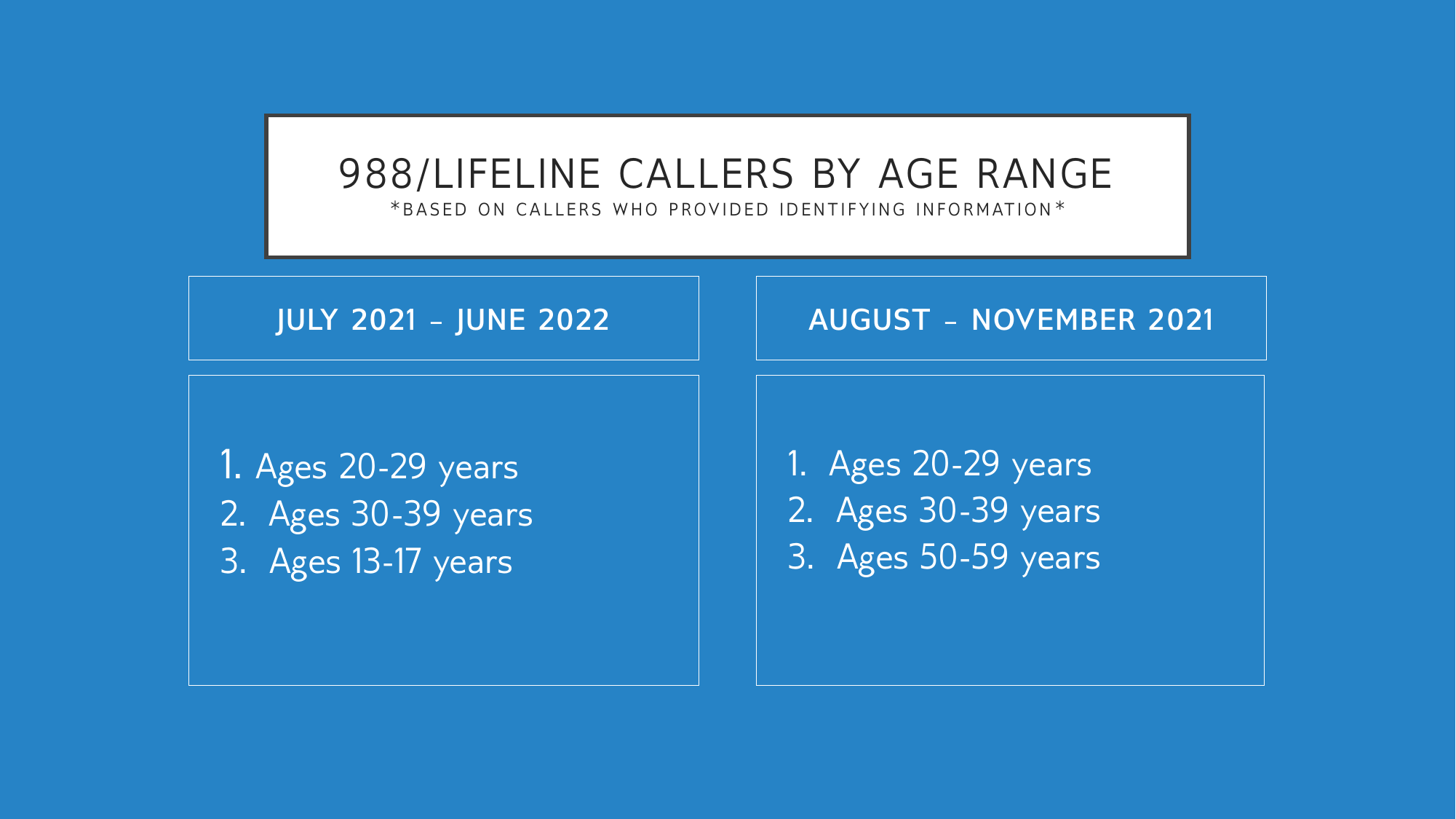

# 988/Lifeline CALLERs BY Age Range *Based on callers who provided identifying information*
July 2021 – June 2022
August – November 2021
1. Ages 20-29 years
2.  Ages 30-39 years
3.  Ages 13-17 years

1.  Ages 20-29 years
2.  Ages 30-39 years
3.  Ages 50-59 years